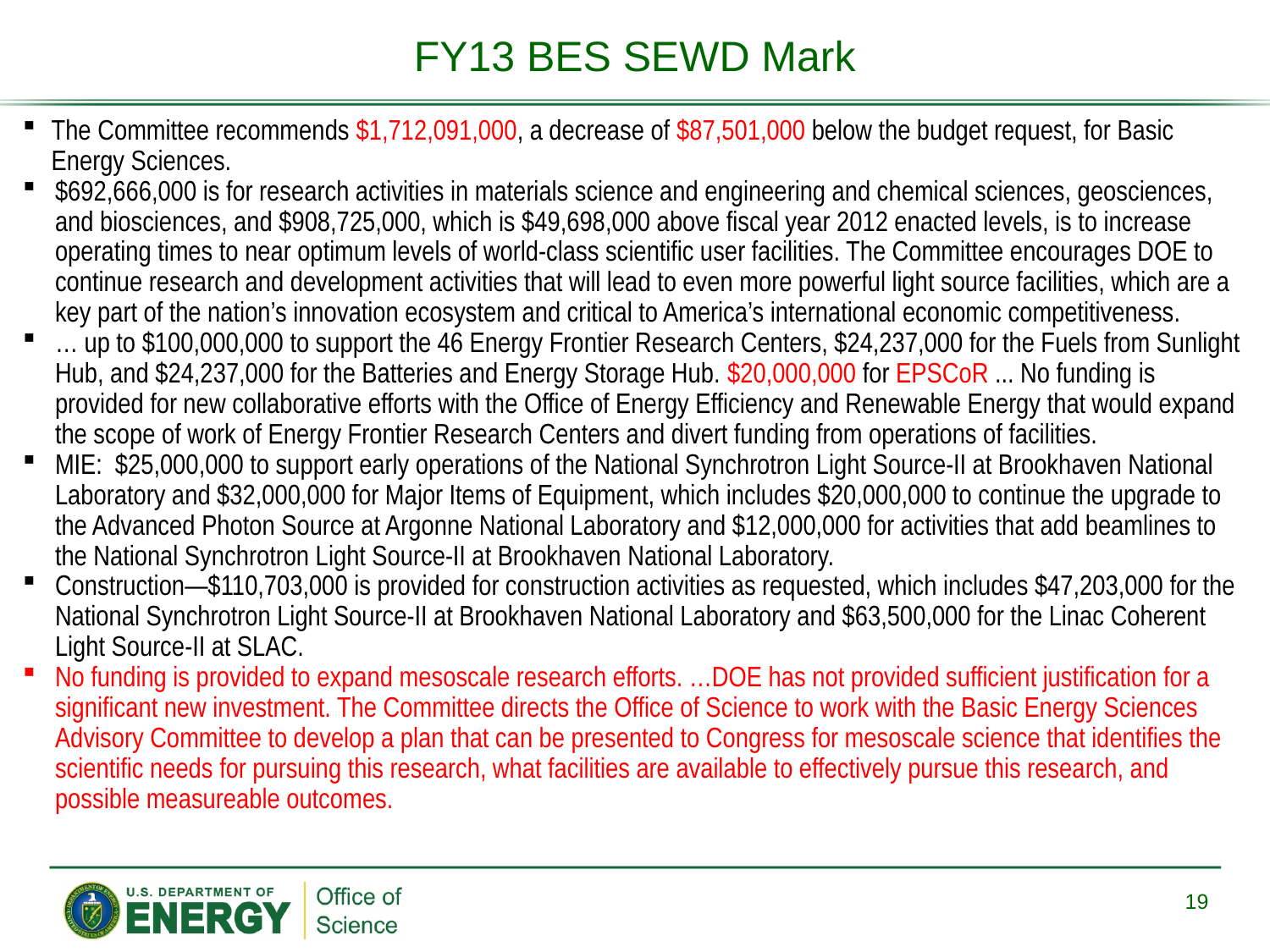

FY13 BES SEWD Mark
The Committee recommends $1,712,091,000, a decrease of $87,501,000 below the budget request, for Basic Energy Sciences.
$692,666,000 is for research activities in materials science and engineering and chemical sciences, geosciences, and biosciences, and $908,725,000, which is $49,698,000 above fiscal year 2012 enacted levels, is to increase operating times to near optimum levels of world-class scientific user facilities. The Committee encourages DOE to continue research and development activities that will lead to even more powerful light source facilities, which are a key part of the nation’s innovation ecosystem and critical to America’s international economic competitiveness.
… up to $100,000,000 to support the 46 Energy Frontier Research Centers, $24,237,000 for the Fuels from Sunlight Hub, and $24,237,000 for the Batteries and Energy Storage Hub. $20,000,000 for EPSCoR ... No funding is provided for new collaborative efforts with the Office of Energy Efficiency and Renewable Energy that would expand the scope of work of Energy Frontier Research Centers and divert funding from operations of facilities.
MIE:  $25,000,000 to support early operations of the National Synchrotron Light Source-II at Brookhaven National Laboratory and $32,000,000 for Major Items of Equipment, which includes $20,000,000 to continue the upgrade to the Advanced Photon Source at Argonne National Laboratory and $12,000,000 for activities that add beamlines to the National Synchrotron Light Source-II at Brookhaven National Laboratory.
Construction—$110,703,000 is provided for construction activities as requested, which includes $47,203,000 for the National Synchrotron Light Source-II at Brookhaven National Laboratory and $63,500,000 for the Linac Coherent Light Source-II at SLAC.
No funding is provided to expand mesoscale research efforts. …DOE has not provided sufficient justification for a significant new investment. The Committee directs the Office of Science to work with the Basic Energy Sciences Advisory Committee to develop a plan that can be presented to Congress for mesoscale science that identifies the scientific needs for pursuing this research, what facilities are available to effectively pursue this research, and possible measureable outcomes.
19